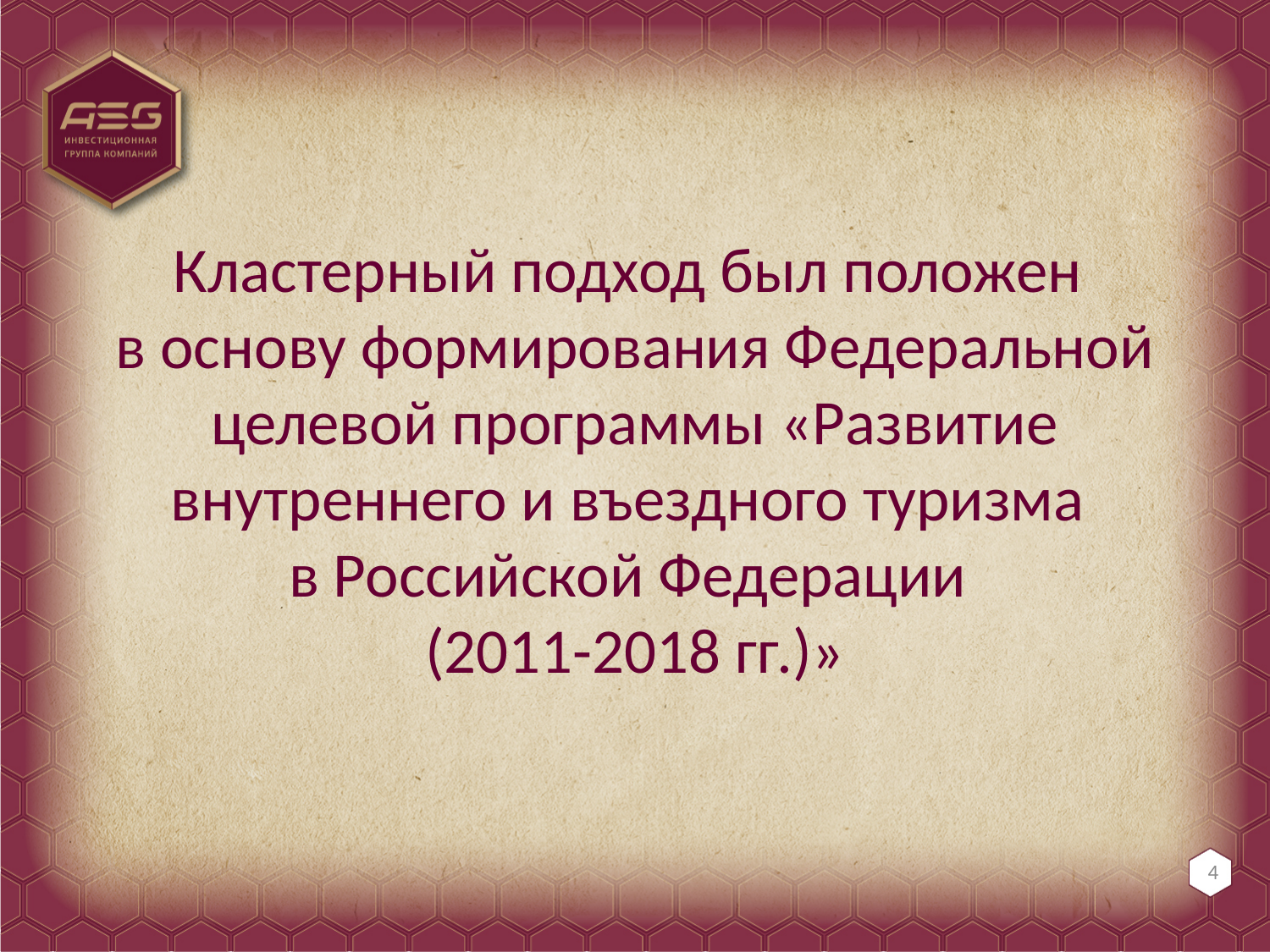

# Кластерный подход был положен в основу формирования Федеральной целевой программы «Развитие внутреннего и въездного туризма в Российской Федерации (2011-2018 гг.)»
4